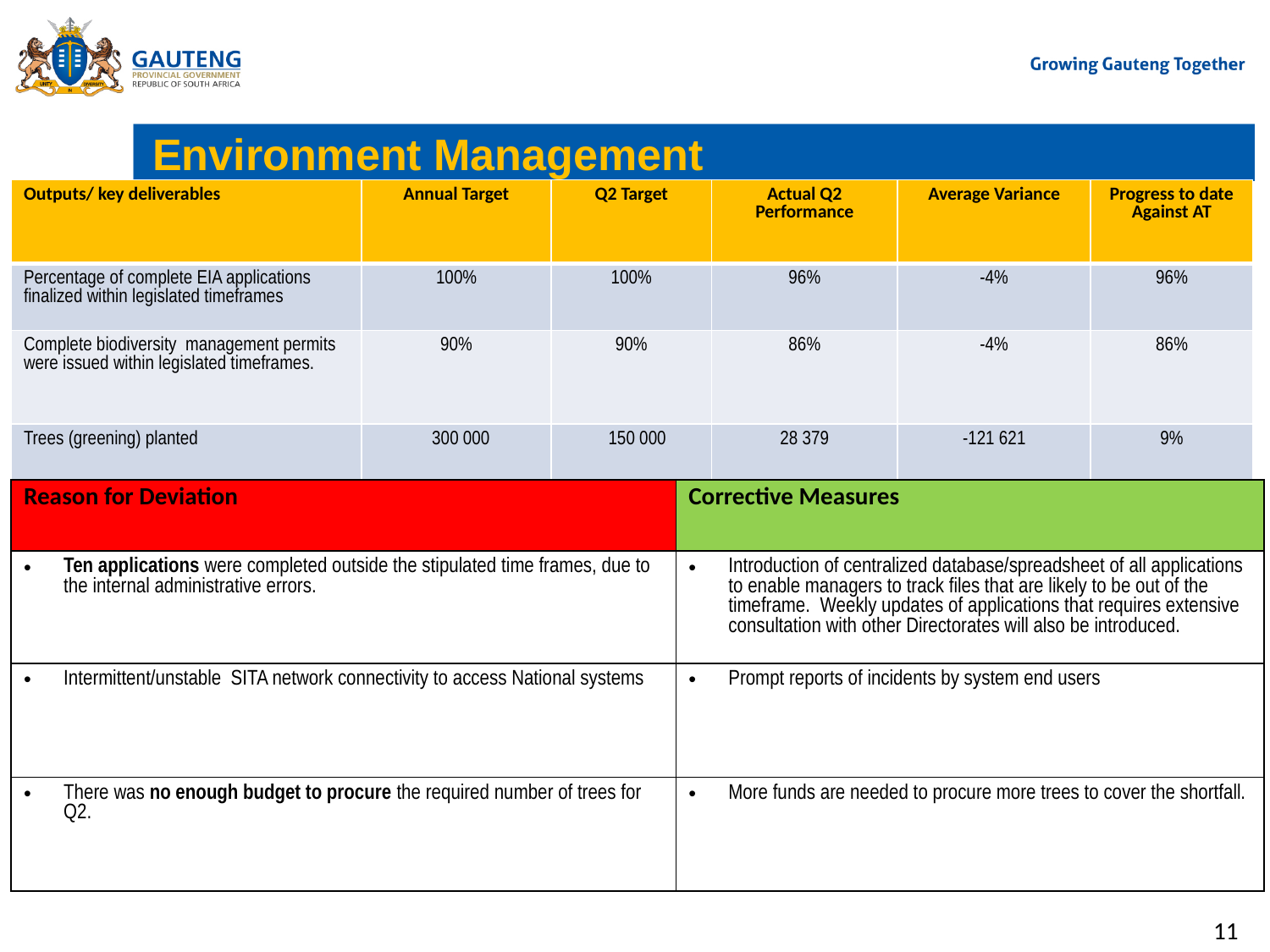

# Environment Management
| Outputs/ key deliverables | Annual Target | Q2 Target | Actual Q2 Performance | Average Variance | Progress to date Against AT |
| --- | --- | --- | --- | --- | --- |
| Percentage of complete EIA applications finalized within legislated timeframes | 100% | 100% | 96% | -4% | 96% |
| Complete biodiversity management permits were issued within legislated timeframes. | 90% | 90% | 86% | -4% | 86% |
| Trees (greening) planted | 300 000 | 150 000 | 28 379 | -121 621 | 9% |
| Reason for Deviation | Corrective Measures |
| --- | --- |
| Ten applications were completed outside the stipulated time frames, due to the internal administrative errors. | Introduction of centralized database/spreadsheet of all applications to enable managers to track files that are likely to be out of the timeframe. Weekly updates of applications that requires extensive consultation with other Directorates will also be introduced. |
| Intermittent/unstable SITA network connectivity to access National systems | Prompt reports of incidents by system end users |
| There was no enough budget to procure the required number of trees for Q2. | More funds are needed to procure more trees to cover the shortfall. |
11